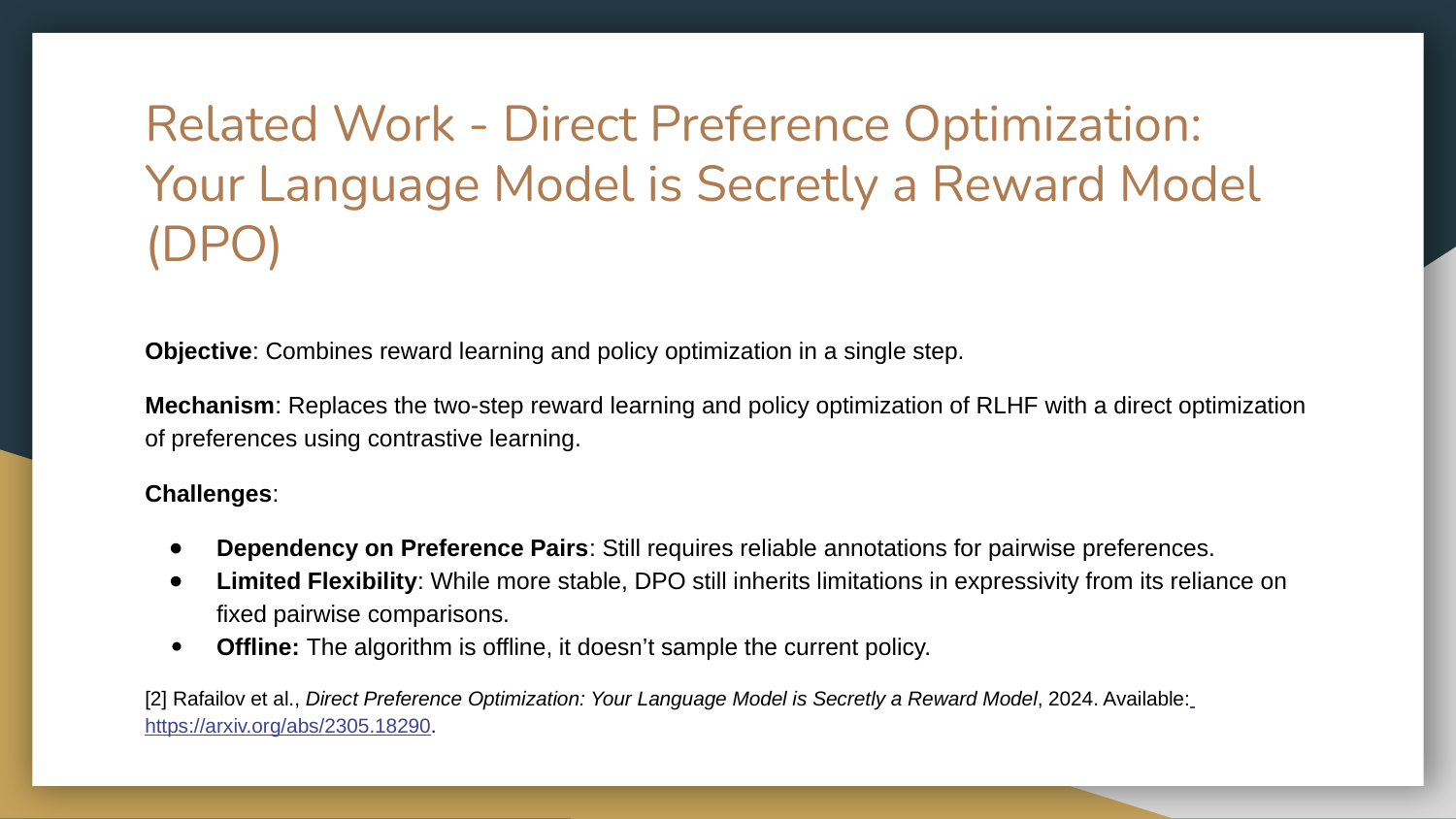

# Related Work - Direct Preference Optimization: Your Language Model is Secretly a Reward Model (DPO)
Objective: Combines reward learning and policy optimization in a single step.
Mechanism: Replaces the two-step reward learning and policy optimization of RLHF with a direct optimization of preferences using contrastive learning.
Challenges:
Dependency on Preference Pairs: Still requires reliable annotations for pairwise preferences.
Limited Flexibility: While more stable, DPO still inherits limitations in expressivity from its reliance on fixed pairwise comparisons.
Offline: The algorithm is offline, it doesn’t sample the current policy.
[2] Rafailov et al., Direct Preference Optimization: Your Language Model is Secretly a Reward Model, 2024. Available: https://arxiv.org/abs/2305.18290.